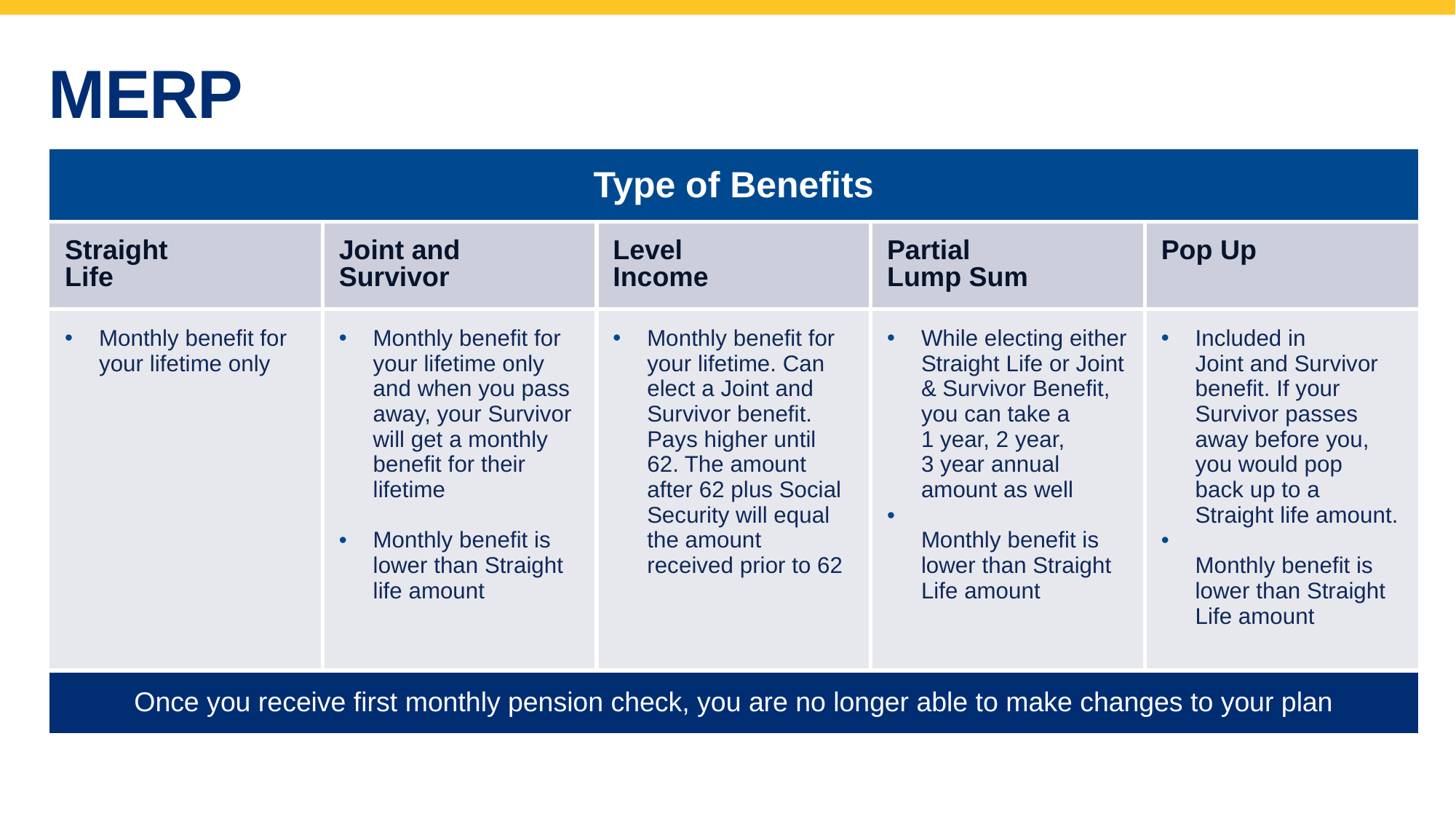

# MERP
| Type of Benefits |  |  |  |  |
| --- | --- | --- | --- | --- |
| Straight Life | Joint and Survivor | Level Income | Partial Lump Sum | Pop Up |
| Monthly benefit for your lifetime only | Monthly benefit for your lifetime only and when you pass away, your Survivor will get a monthly benefit for their lifetime Monthly benefit is lower than Straight life amount | Monthly benefit for your lifetime. Can elect a Joint and Survivor benefit. Pays higher until 62. The amount after 62 plus Social Security will equal the amount received prior to 62 | While electing either Straight Life or Joint & Survivor Benefit, you can take a 1 year, 2 year, 3 year annual amount as well Monthly benefit is lower than Straight Life amount | Included in Joint and Survivor benefit. If your Survivor passes away before you, you would pop back up to a Straight life amount. Monthly benefit is lower than Straight Life amount |
| Once you receive first monthly pension check, you are no longer able to make changes to your plan |  |  |  |  |